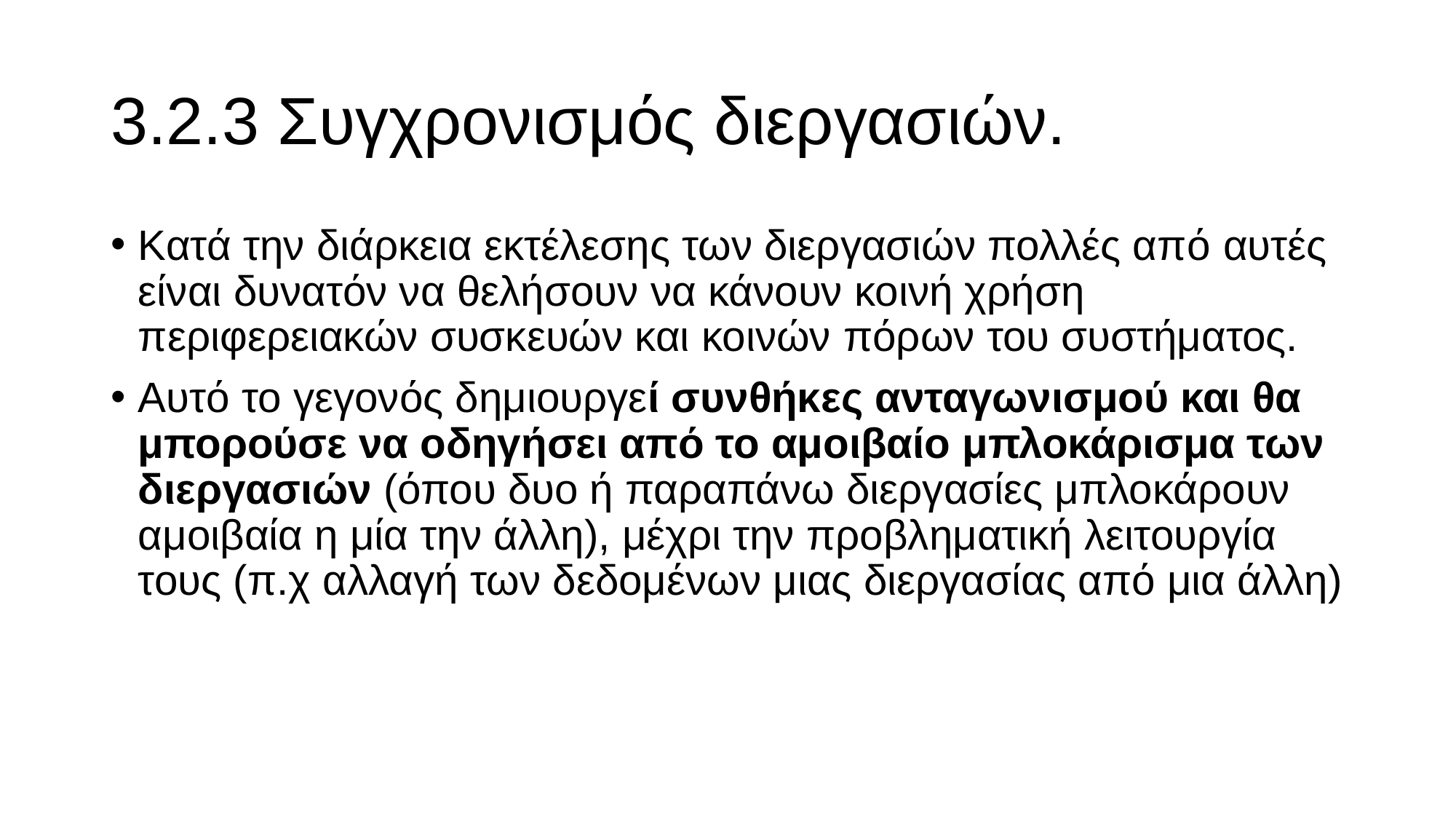

# 3.2.3 Συγχρονισμός διεργασιών.
Κατά την διάρκεια εκτέλεσης των διεργασιών πολλές από αυτές είναι δυνατόν να θελήσουν να κάνουν κοινή χρήση περιφερειακών συσκευών και κοινών πόρων του συστήματος.
Αυτό το γεγονός δημιουργεί συνθήκες ανταγωνισμού και θα μπορούσε να οδηγήσει από το αμοιβαίο μπλοκάρισμα των διεργασιών (όπου δυο ή παραπάνω διεργασίες μπλοκάρουν αμοιβαία η μία την άλλη), μέχρι την προβληματική λειτουργία τους (π.χ αλλαγή των δεδομένων μιας διεργασίας από μια άλλη)